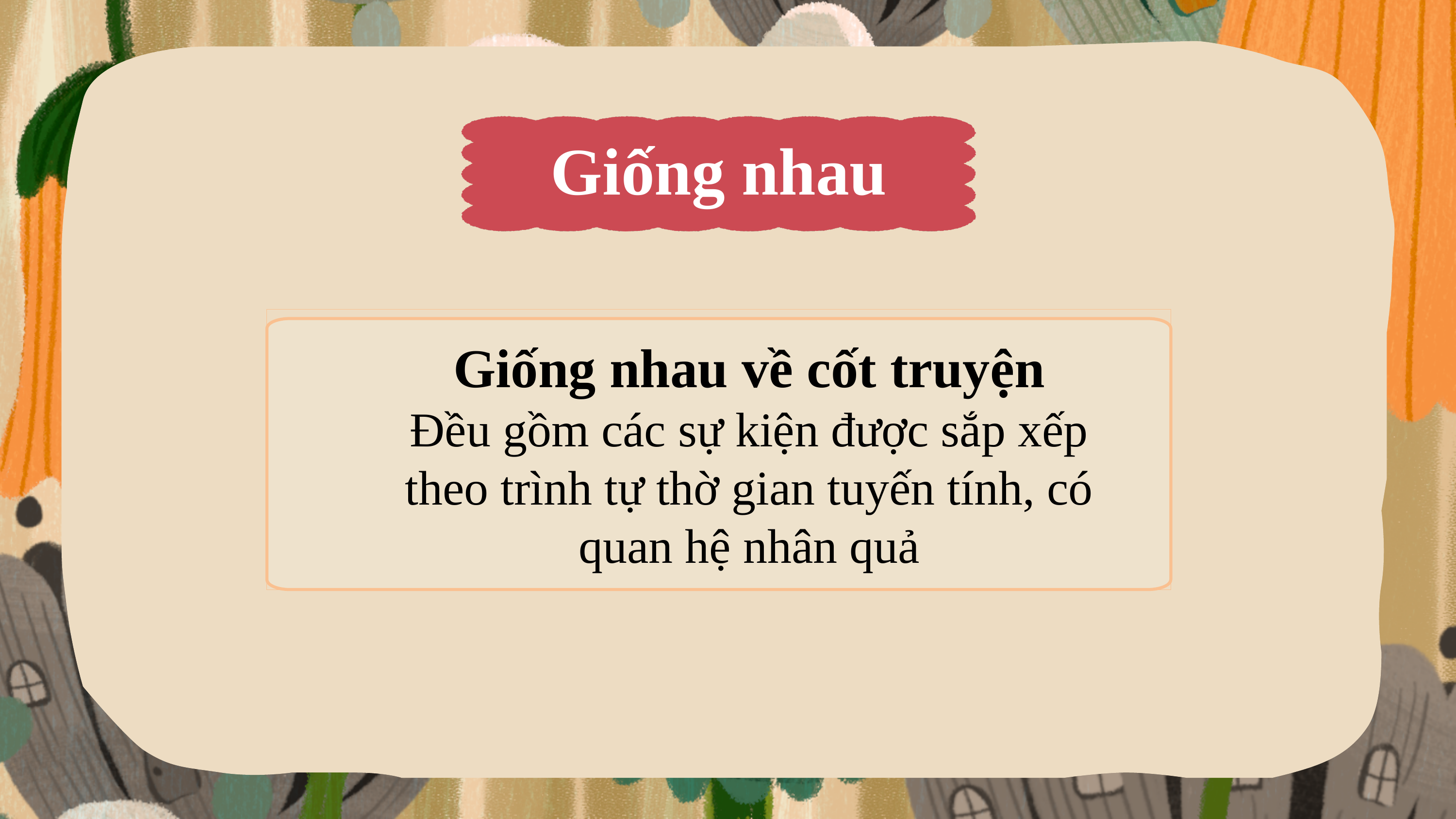

Giống nhau

Giống nhau về cốt truyện
Đều gồm các sự kiện được sắp xếp theo trình tự thờ gian tuyến tính, có quan hệ nhân quả